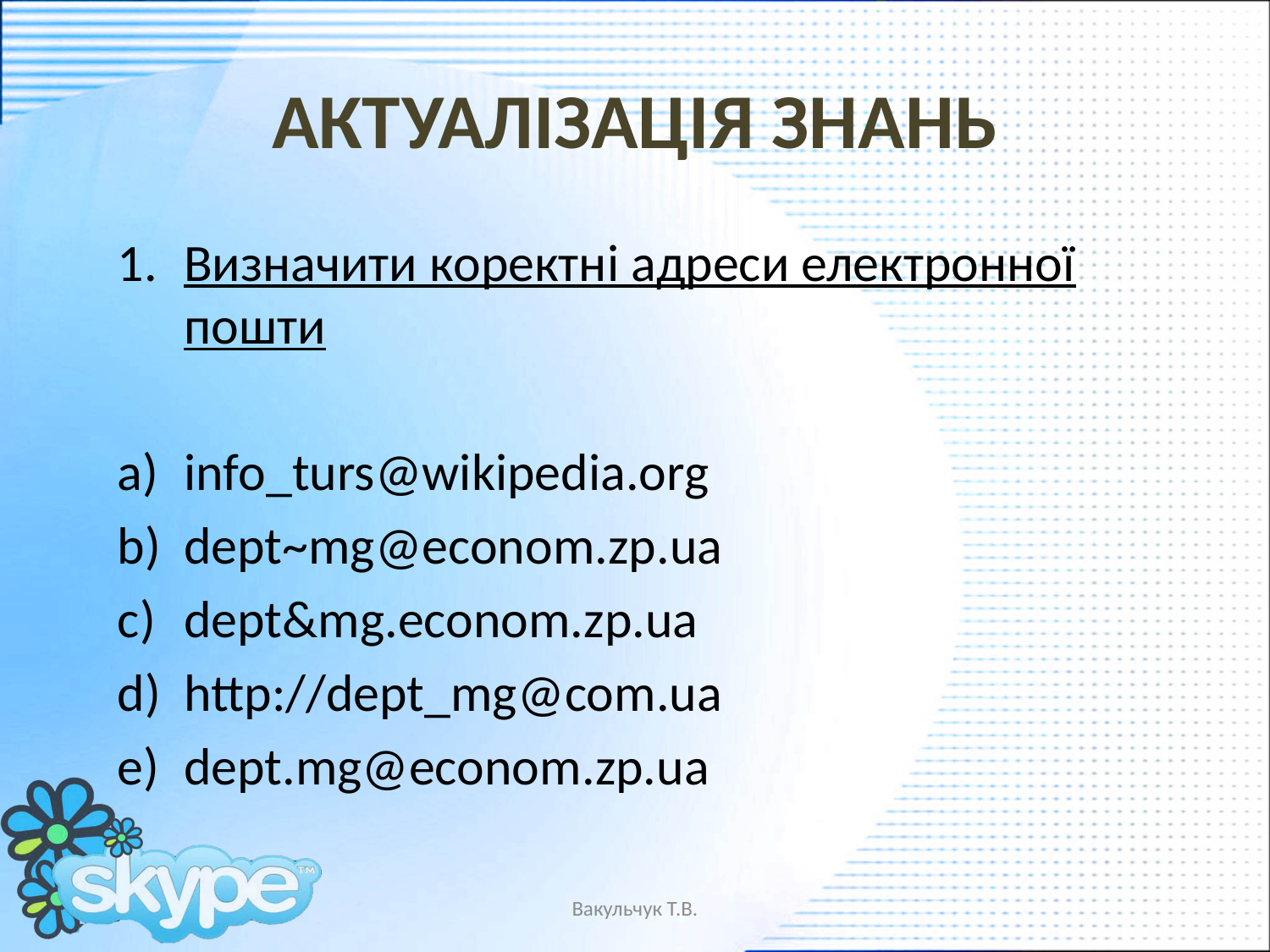

# Актуалізація знань
Визначити коректні адреси електронної пошти

info_turs@wikipedia.org
dept~mg@econom.zp.ua
dept&mg.econom.zp.ua
http://dept_mg@com.ua
dept.mg@econom.zp.ua
Вакульчук Т.В.